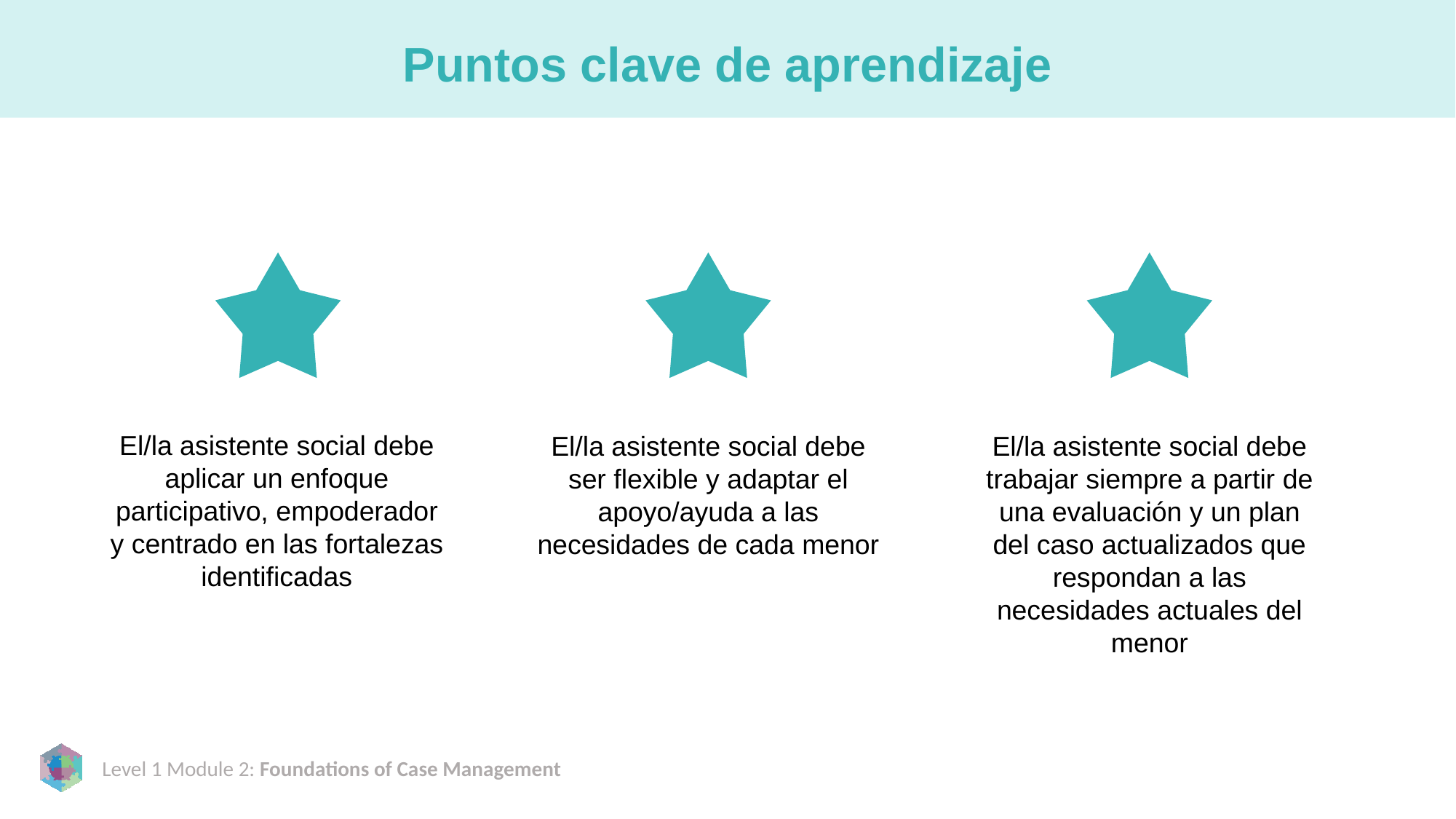

# Puntos clave de aprendizaje

El/la asistente social debe aplicar un enfoque participativo, empoderador y centrado en las fortalezas identificadas
El/la asistente social debe ser flexible y adaptar el apoyo/ayuda a las necesidades de cada menor
El/la asistente social debe trabajar siempre a partir de una evaluación y un plan del caso actualizados que respondan a las necesidades actuales del menor